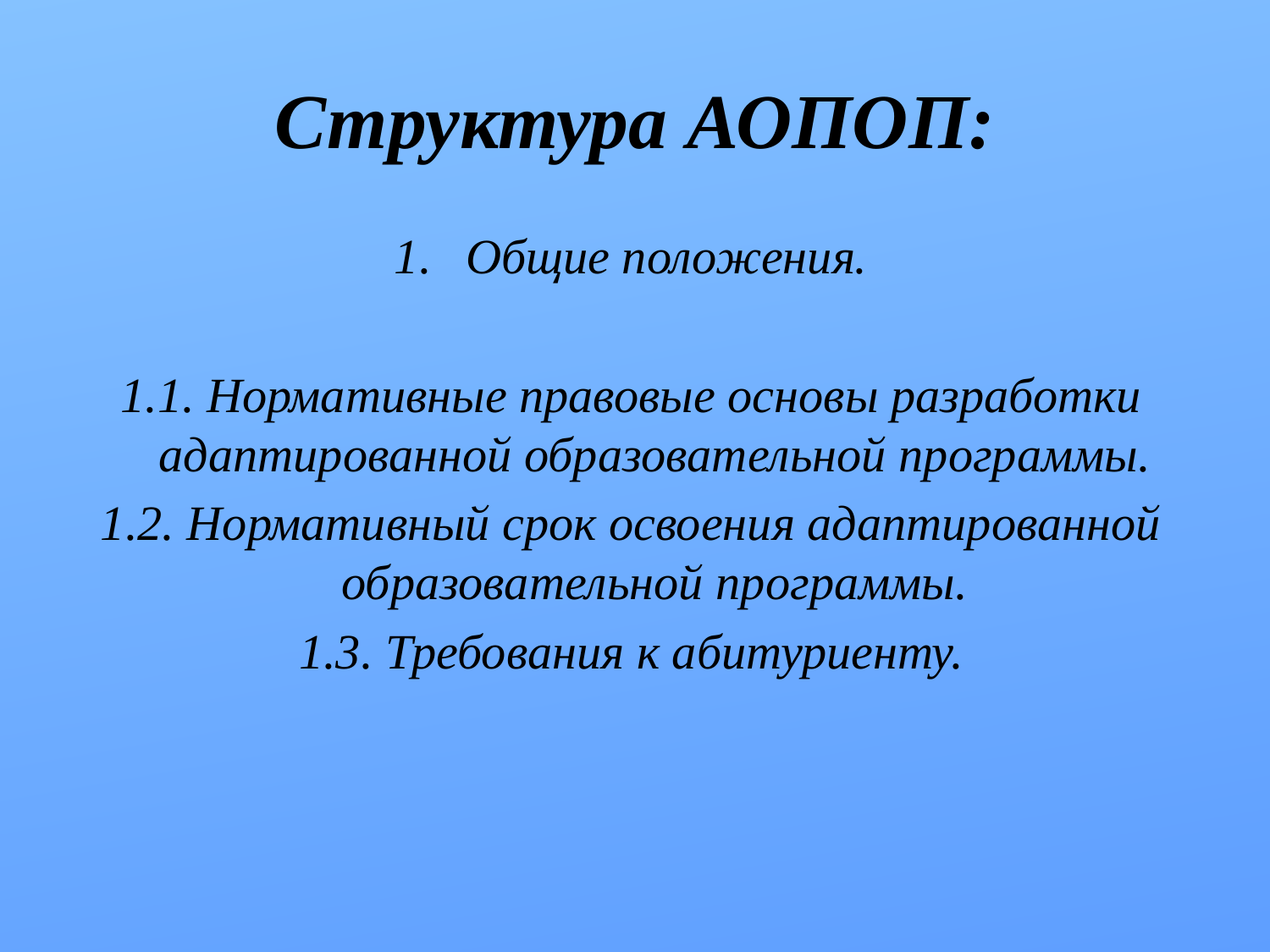

# Структура АОПОП:
Общие положения.

1.1. Нормативные правовые основы разработки адаптированной образовательной программы.
1.2. Нормативный срок освоения адаптированной образовательной программы.
1.3. Требования к абитуриенту.